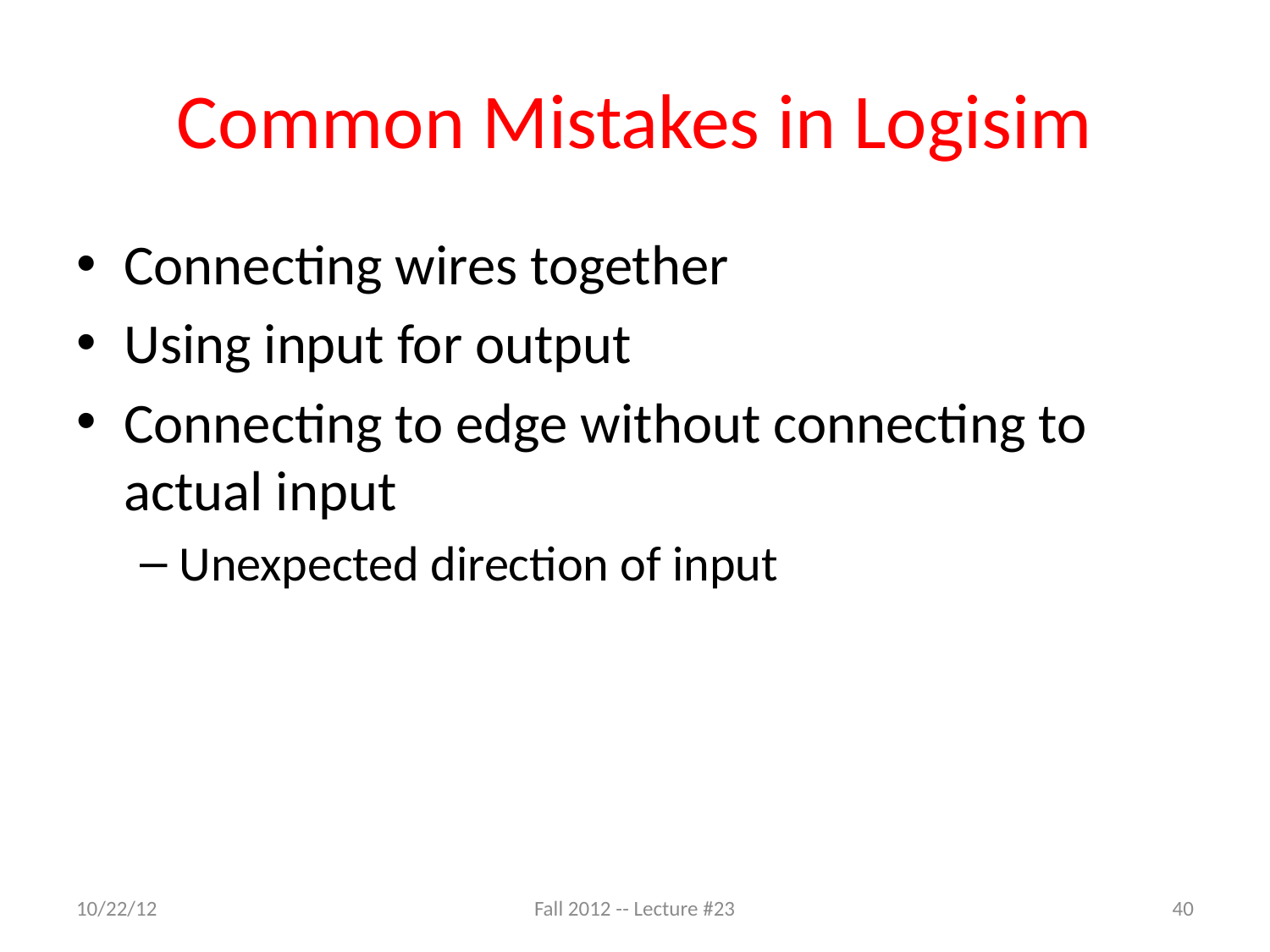

# Common Mistakes in Logisim
Connecting wires together
Using input for output
Connecting to edge without connecting to actual input
Unexpected direction of input

10/22/12
Fall 2012 -- Lecture #23
40